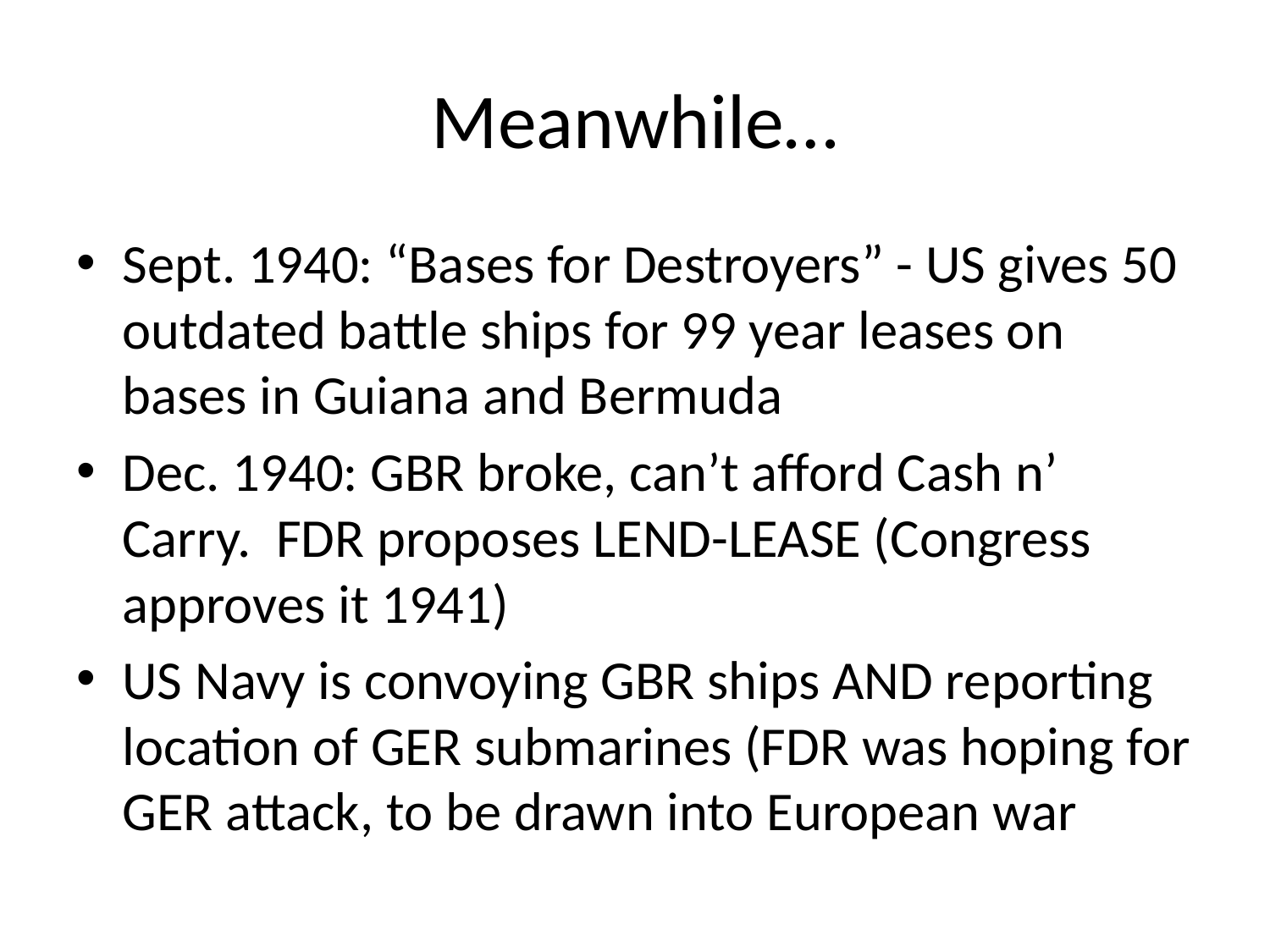

# Meanwhile…
Sept. 1940: “Bases for Destroyers” - US gives 50 outdated battle ships for 99 year leases on bases in Guiana and Bermuda
Dec. 1940: GBR broke, can’t afford Cash n’ Carry.  FDR proposes LEND-LEASE (Congress approves it 1941)
US Navy is convoying GBR ships AND reporting location of GER submarines (FDR was hoping for GER attack, to be drawn into European war